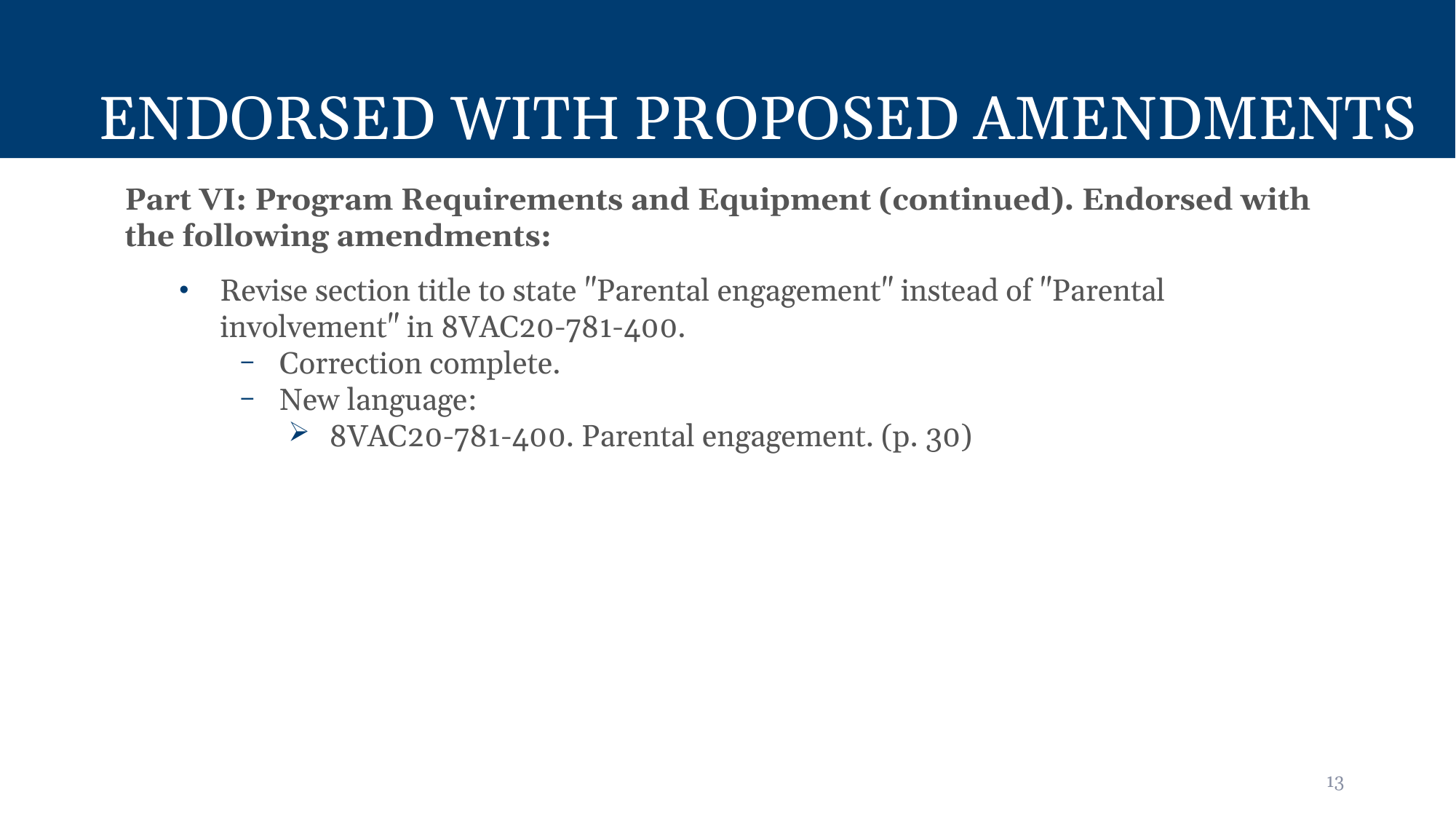

# Endorsed with Proposed Amendments
Part VI: Program Requirements and Equipment (continued). Endorsed with the following amendments:
Revise section title to state "Parental engagement" instead of "Parental involvement" in 8VAC20-781-400.
Correction complete.
New language:
8VAC20-781-400. Parental engagement. (p. 30)

13